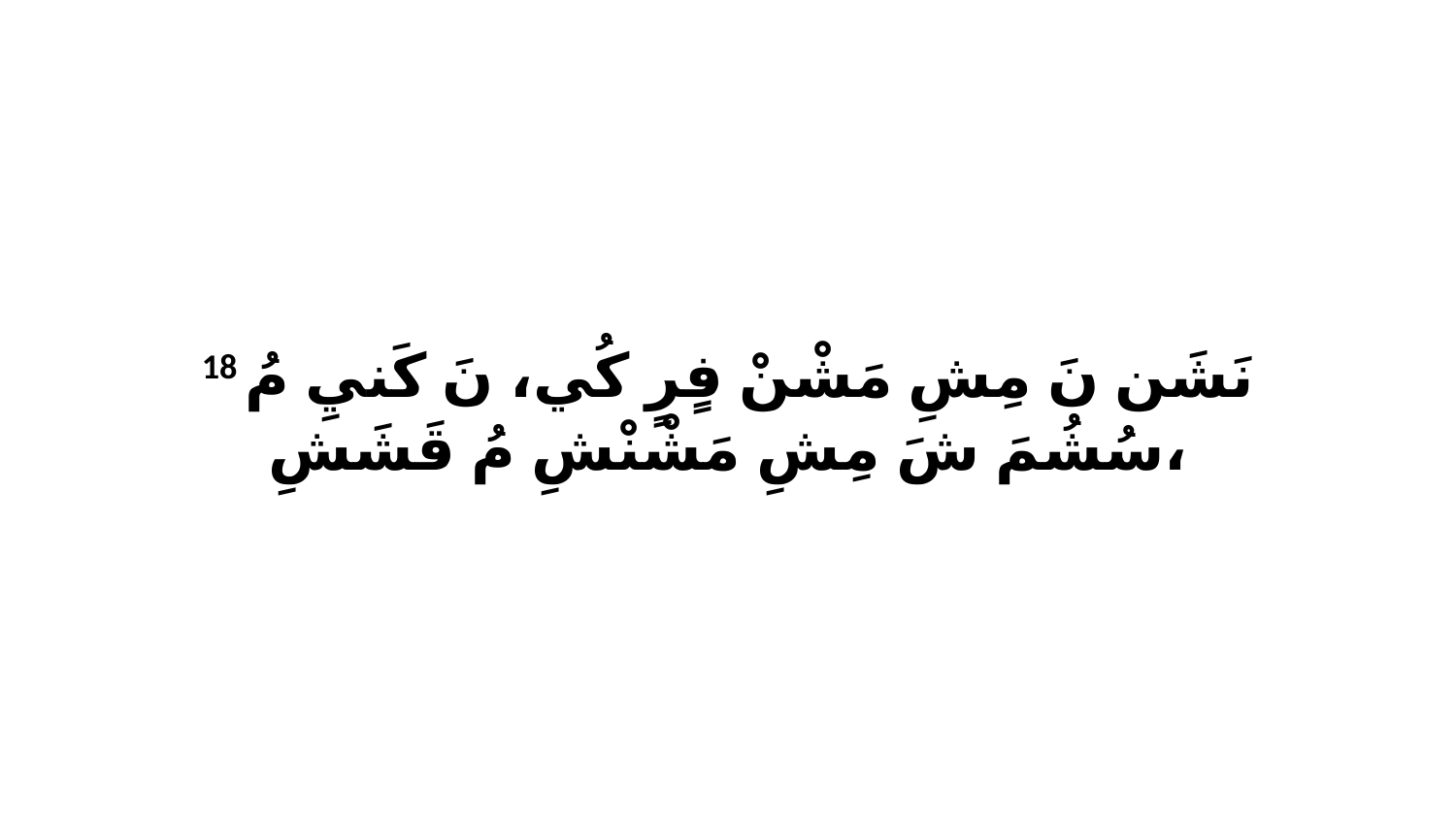

18 نَشَن نَ مِشِ مَشْنْ فٍرٍ كُي، نَ كَنيِ مُ سُشُمَ شَ مِشِ مَشْنْشِ مُ قَشَشِ،